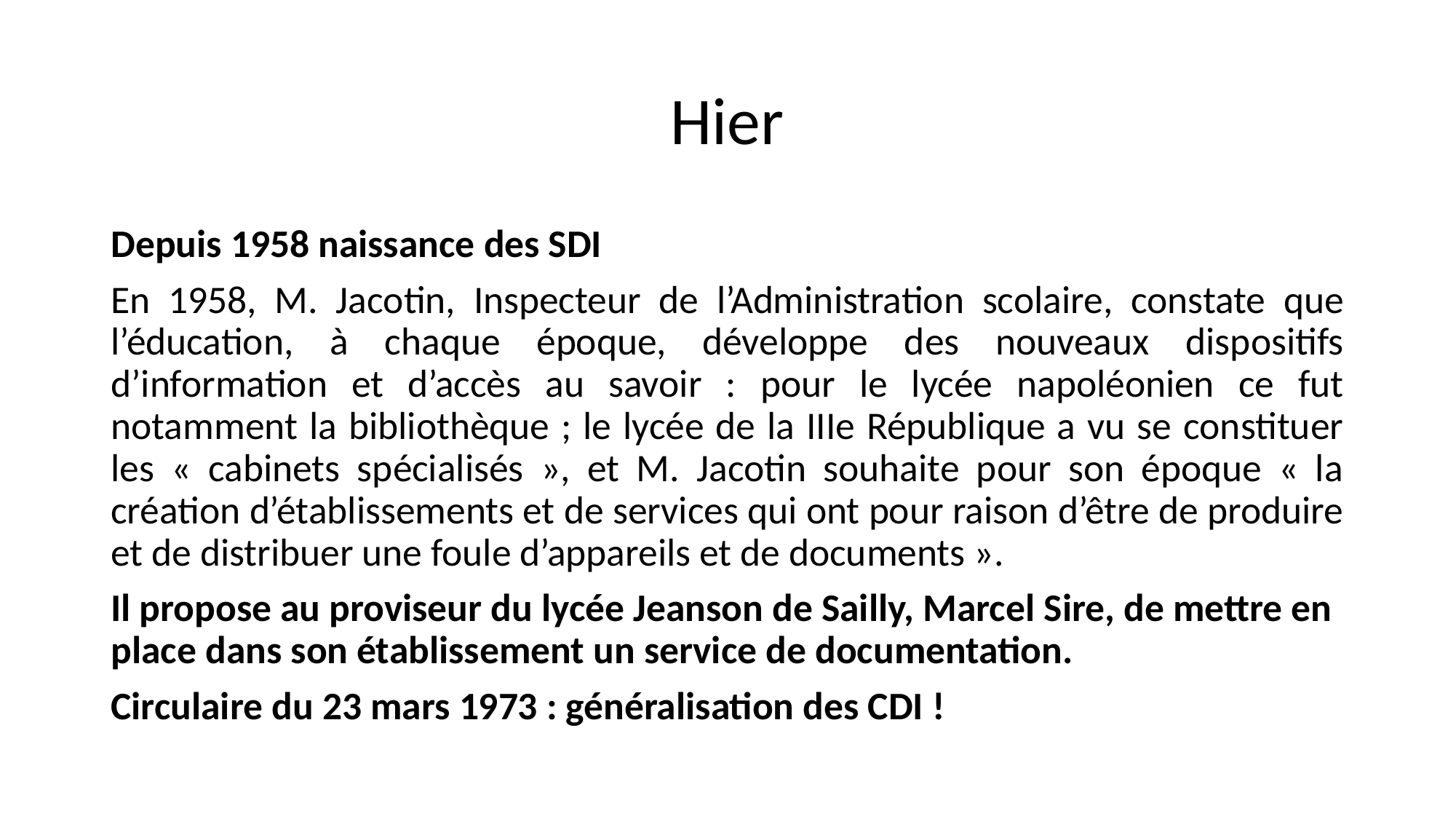

# Hier
Depuis 1958 naissance des SDI
En 1958, M. Jacotin, Inspecteur de l’Administration scolaire, constate que l’éducation, à chaque époque, développe des nouveaux dispositifs d’information et d’accès au savoir : pour le lycée napoléonien ce fut notamment la bibliothèque ; le lycée de la IIIe République a vu se constituer les « cabinets spécialisés », et M. Jacotin souhaite pour son époque « la création d’établissements et de services qui ont pour raison d’être de produire et de distribuer une foule d’appareils et de documents ».
Il propose au proviseur du lycée Jeanson de Sailly, Marcel Sire, de mettre en place dans son établissement un service de documentation.
Circulaire du 23 mars 1973 : généralisation des CDI !